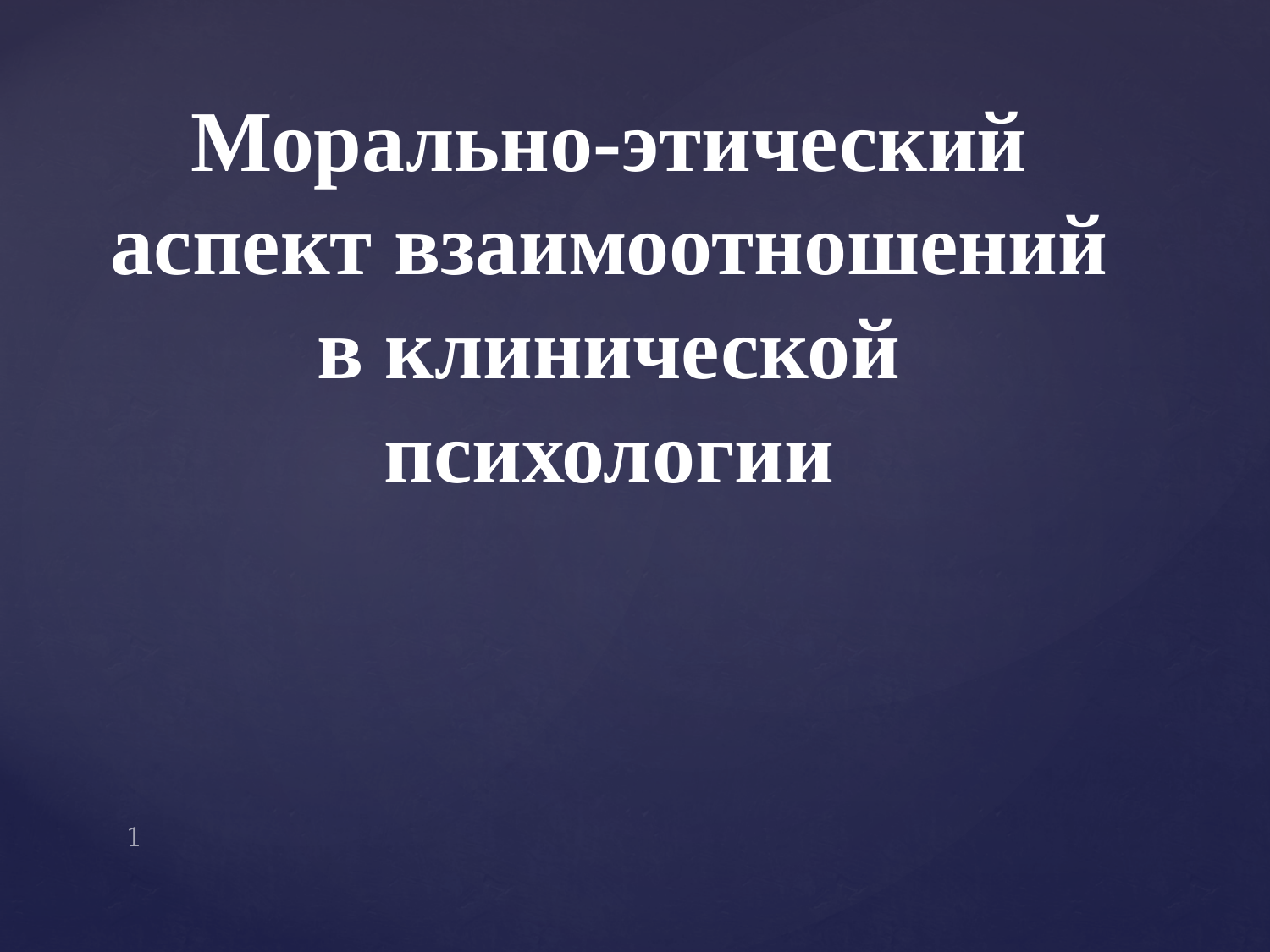

# Морально-этический аспект взаимоотношений в клинической психологии
1